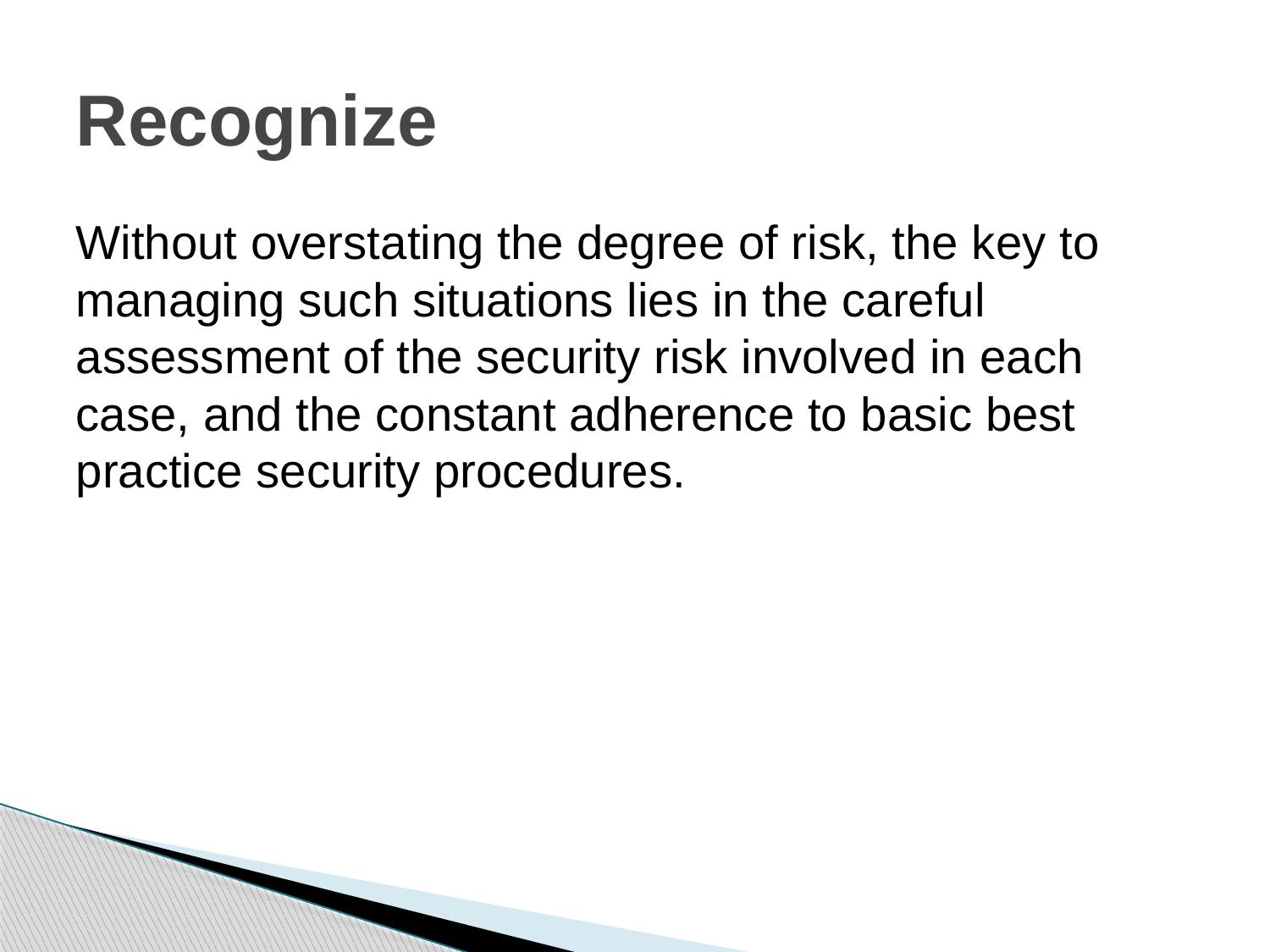

# Recognize
Without overstating the degree of risk, the key to managing such situations lies in the careful assessment of the security risk involved in each case, and the constant adherence to basic best practice security procedures.